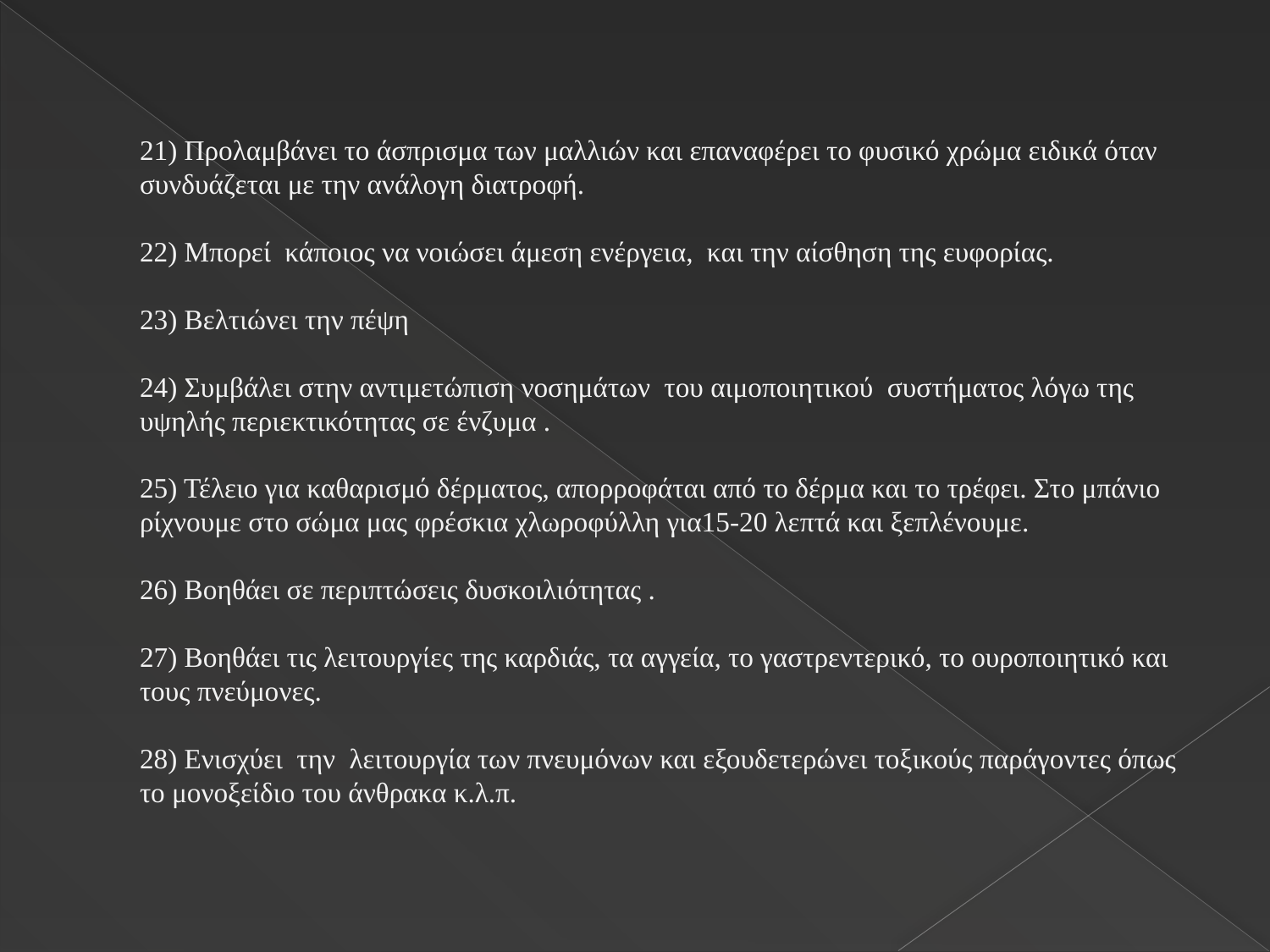

21) Προλαμβάνει το άσπρισμα των μαλλιών και επαναφέρει το φυσικό χρώμα ειδικά όταν  συνδυάζεται με την ανάλογη διατροφή.
22) Μπορεί  κάποιος να νοιώσει άμεση ενέργεια,  και την αίσθηση της ευφορίας.
23) Βελτιώνει την πέψη
24) Συμβάλει στην αντιμετώπιση νοσημάτων  του αιμοποιητικού  συστήματος λόγω της υψηλής περιεκτικότητας σε ένζυμα .
25) Τέλειο για καθαρισμό δέρματος, απορροφάται από το δέρμα και το τρέφει. Στο μπάνιο ρίχνουμε στο σώμα μας φρέσκια χλωροφύλλη για15-20 λεπτά και ξεπλένουμε.
26) Βοηθάει σε περιπτώσεις δυσκοιλιότητας .
27) Βοηθάει τις λειτουργίες της καρδιάς, τα αγγεία, το γαστρεντερικό, το ουροποιητικό και τους πνεύμονες.
28) Ενισχύει  την  λειτουργία των πνευμόνων και εξουδετερώνει τοξικούς παράγοντες όπως το μονοξείδιο του άνθρακα κ.λ.π.